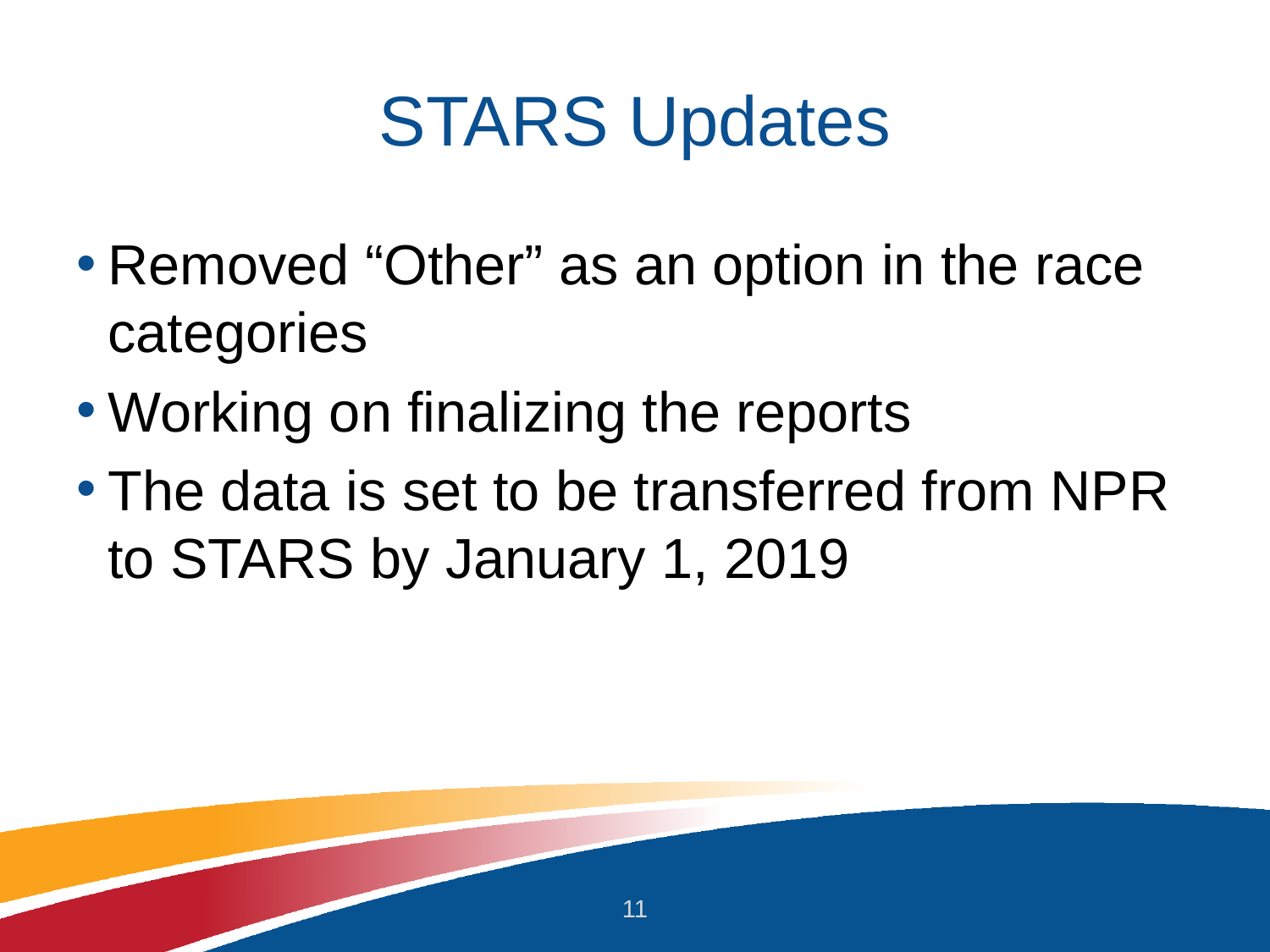

# STARS Updates
Removed “Other” as an option in the race categories
Working on finalizing the reports
The data is set to be transferred from NPR to STARS by January 1, 2019
11